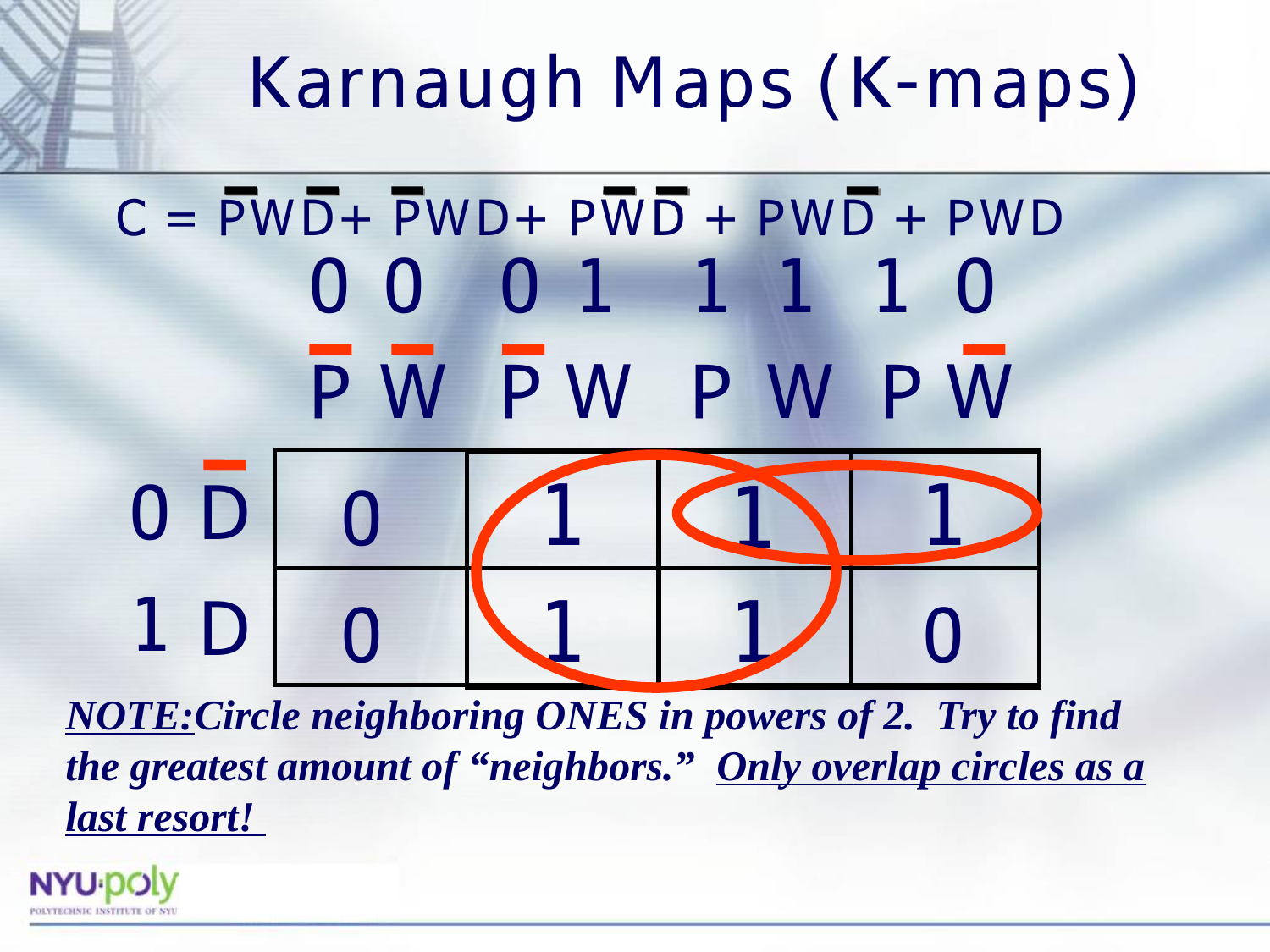

# Karnaugh Maps (K-maps)
C = PWD+ PWD+ PWD + PWD + PWD

0
0
0
1
1
1
1
0
P
W
P
W
P
W
P
W

1
1
1
0
D

1
1
1
D
0
0
0
NOTE:Circle neighboring ONES in powers of 2.  Try to find the greatest amount of “neighbors.”  Only overlap circles as a last resort!